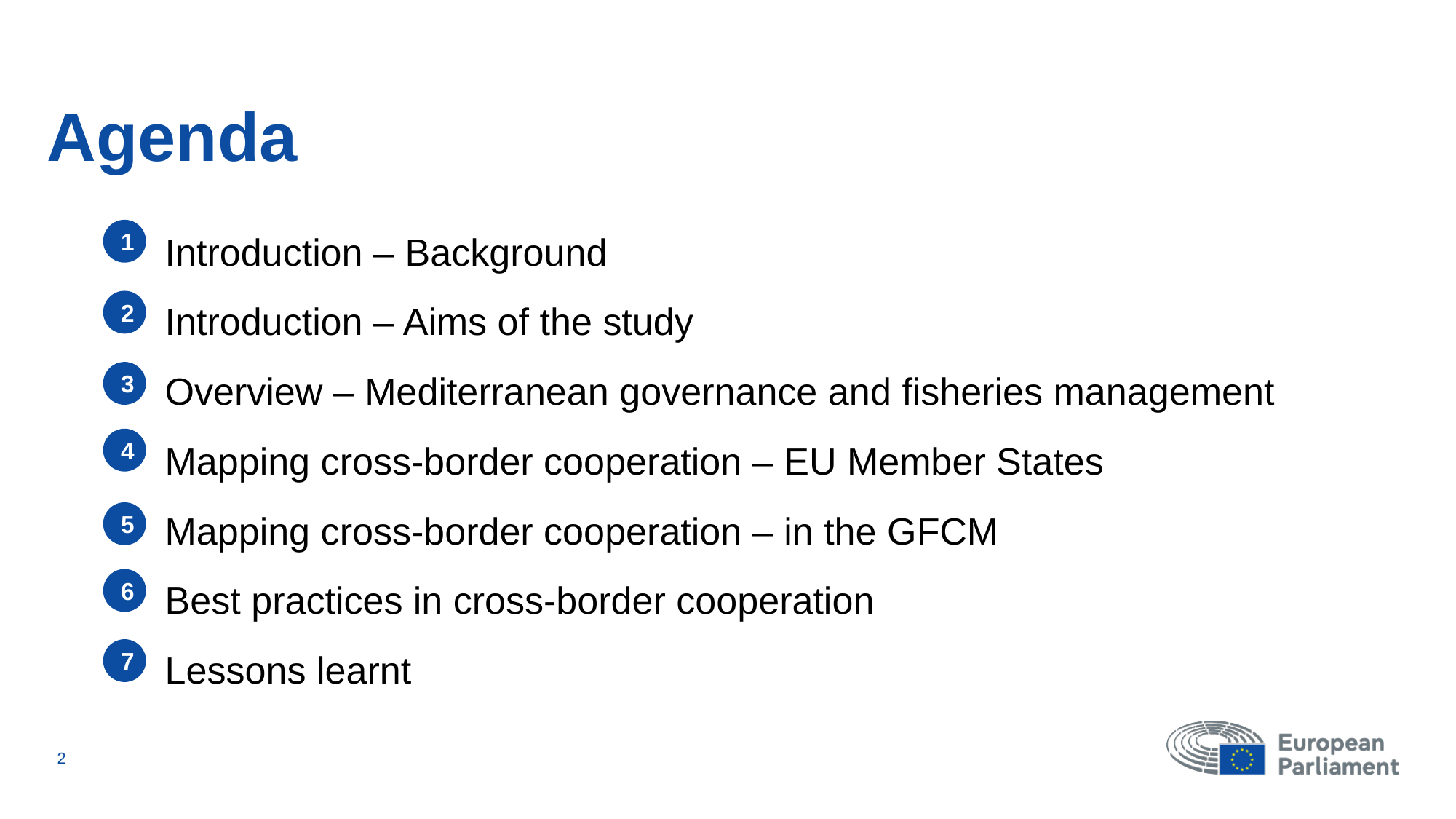

# Agenda
Introduction – Background
Introduction – Aims of the study
Overview – Mediterranean governance and fisheries management
Mapping cross-border cooperation – EU Member States
Mapping cross-border cooperation – in the GFCM
Best practices in cross-border cooperation
Lessons learnt
1
2
3
4
5
6
7